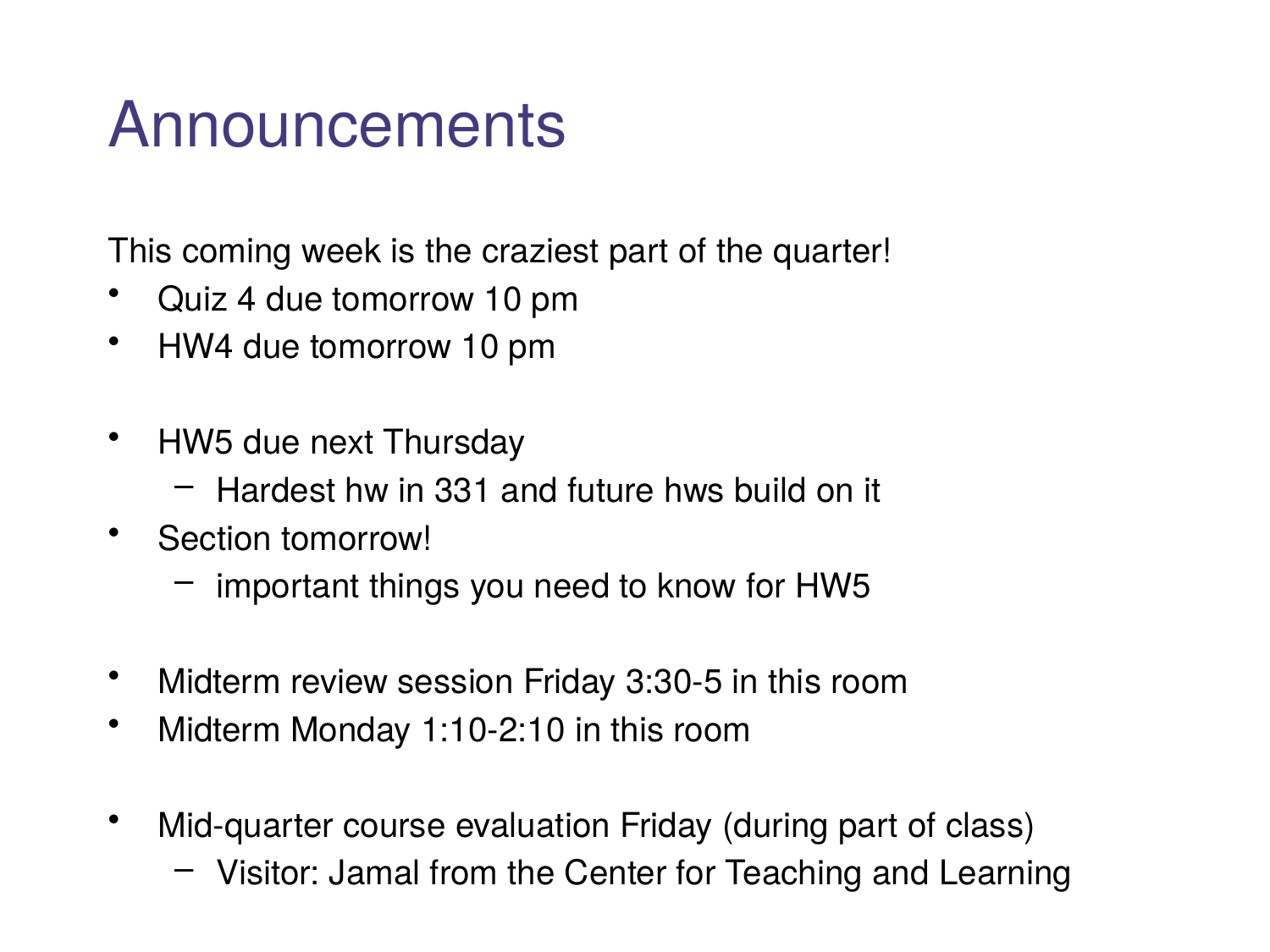

# Announcements
This coming week is the craziest part of the quarter!
Quiz 4 due tomorrow 10 pm
HW4 due tomorrow 10 pm

HW5 due next Thursday
Hardest hw in 331 and future hws build on it
Section tomorrow!
important things you need to know for HW5

Midterm review session Friday 3:30-5 in this room
Midterm Monday 1:10-2:10 in this room

Mid-quarter course evaluation Friday (during part of class)
Visitor: Jamal from the Center for Teaching and Learning